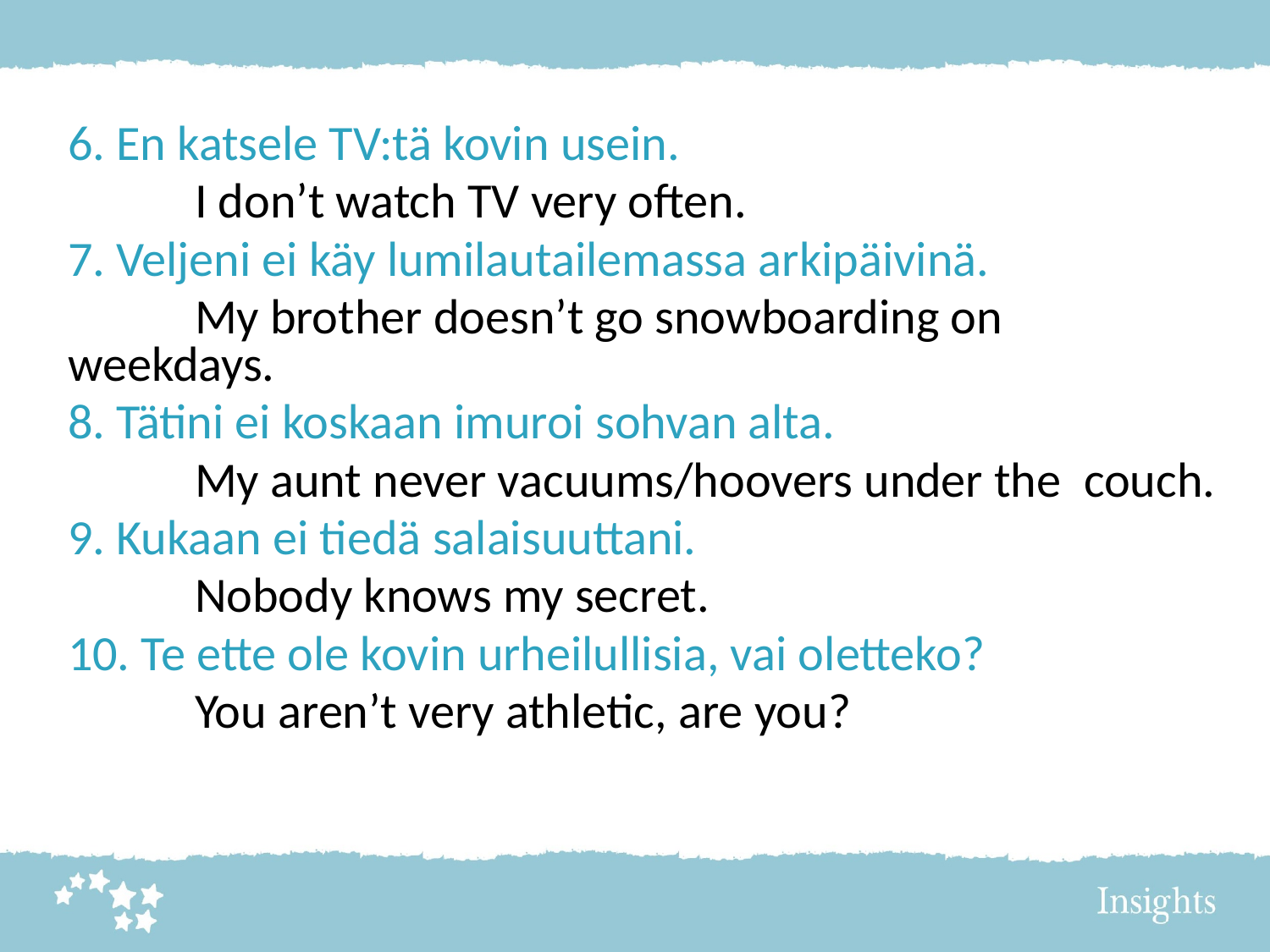

6. En katsele TV:tä kovin usein.
	I don’t watch TV very often.
7. Veljeni ei käy lumilautailemassa arkipäivinä.
	My brother doesn’t go snowboarding on 	weekdays.
8. Tätini ei koskaan imuroi sohvan alta.
	My aunt never vacuums/hoovers under the 	couch.
9. Kukaan ei tiedä salaisuuttani.
	Nobody knows my secret.
10. Te ette ole kovin urheilullisia, vai oletteko?
	You aren’t very athletic, are you?